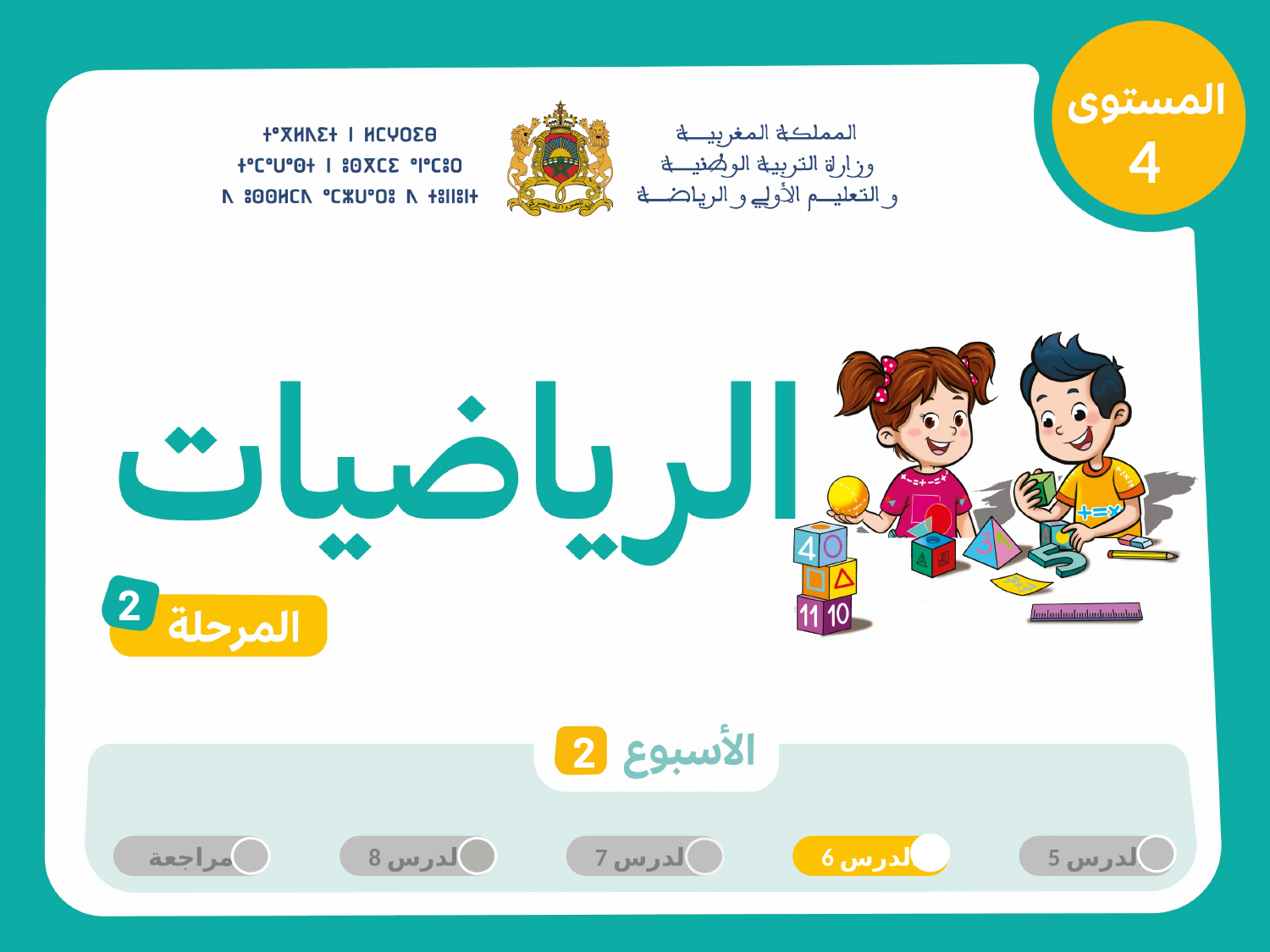

4
2
2

الدرس 6
مراجعة

الدرس 8

الدرس 7

الدرس 5